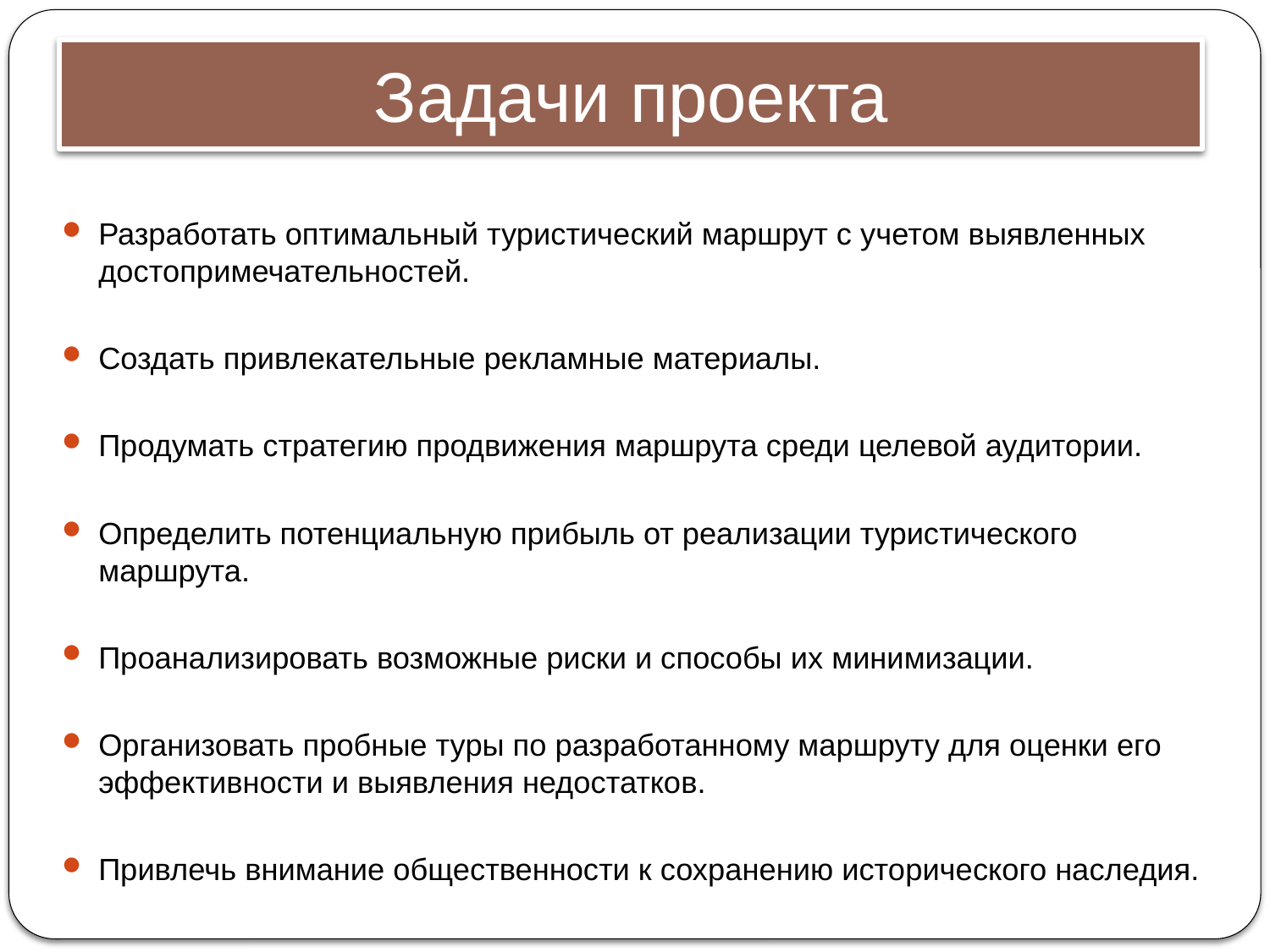

# Задачи проекта
Разработать оптимальный туристический маршрут с учетом выявленных достопримечательностей.

Создать привлекательные рекламные материалы.

Продумать стратегию продвижения маршрута среди целевой аудитории.

Определить потенциальную прибыль от реализации туристического маршрута.

Проанализировать возможные риски и способы их минимизации.

Организовать пробные туры по разработанному маршруту для оценки его эффективности и выявления недостатков.

Привлечь внимание общественности к сохранению исторического наследия.